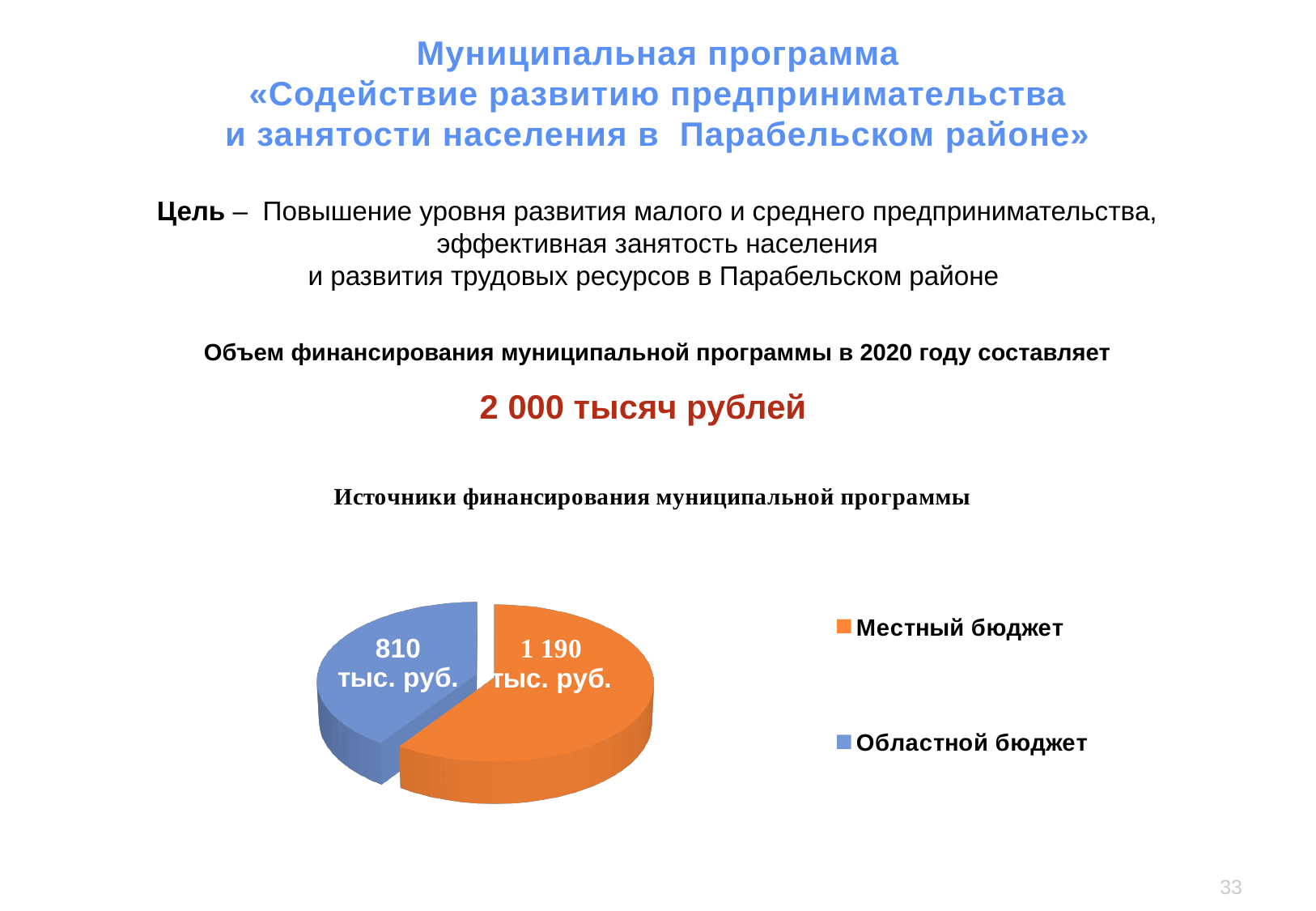

Муниципальная программа
«Содействие развитию предпринимательства
и занятости населения в  Парабельском районе»
Цель –  Повышение уровня развития малого и среднего предпринимательства, эффективная занятость населения
и развития трудовых ресурсов в Парабельском районе
Объем финансирования муниципальной программы в 2020 году составляет
2 000 тысяч рублей

[unsupported chart]

33